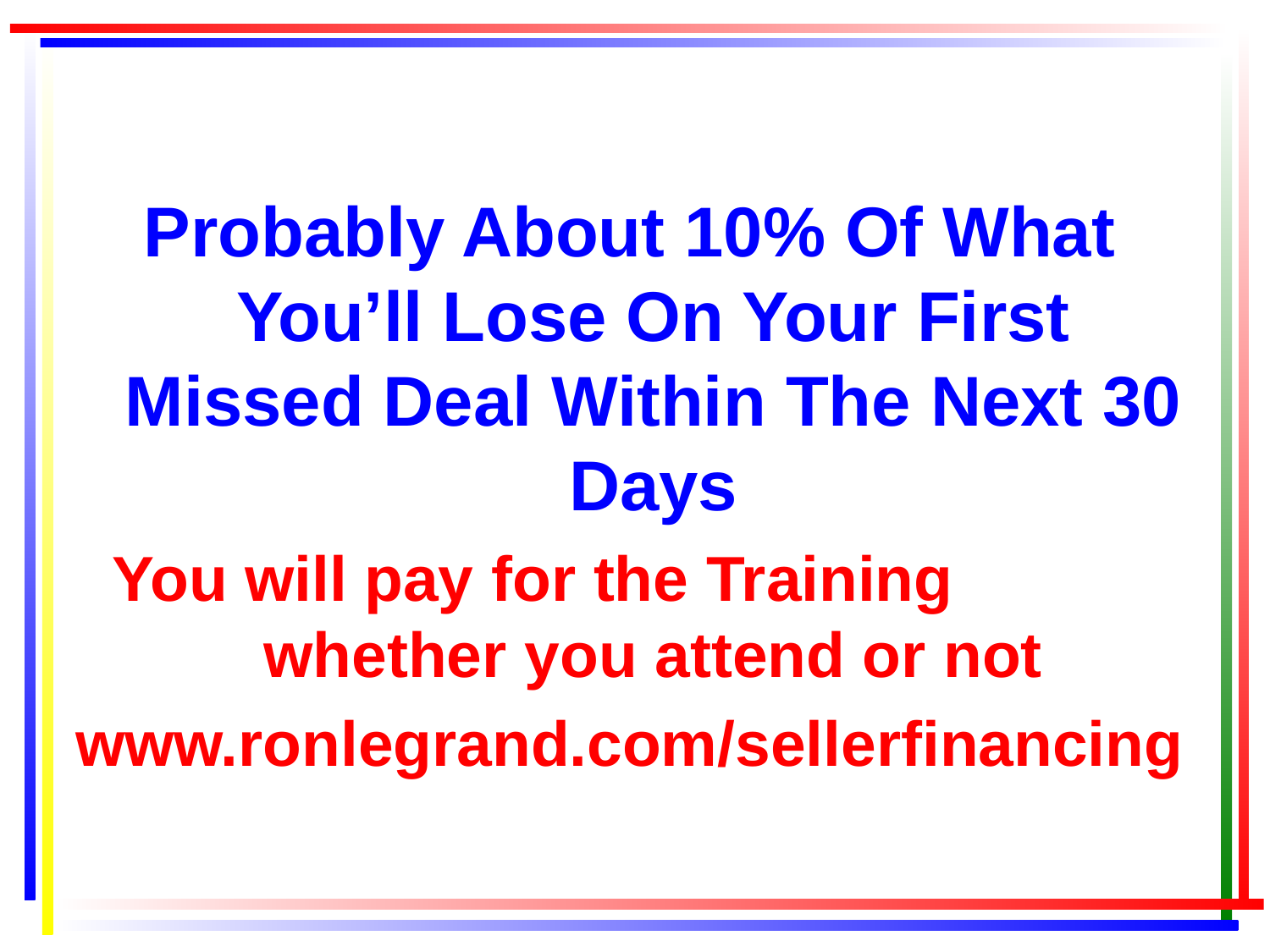

Probably About 10% Of What You’ll Lose On Your First Missed Deal Within The Next 30 Days
You will pay for the Training            whether you attend or not
www.ronlegrand.com/sellerfinancing